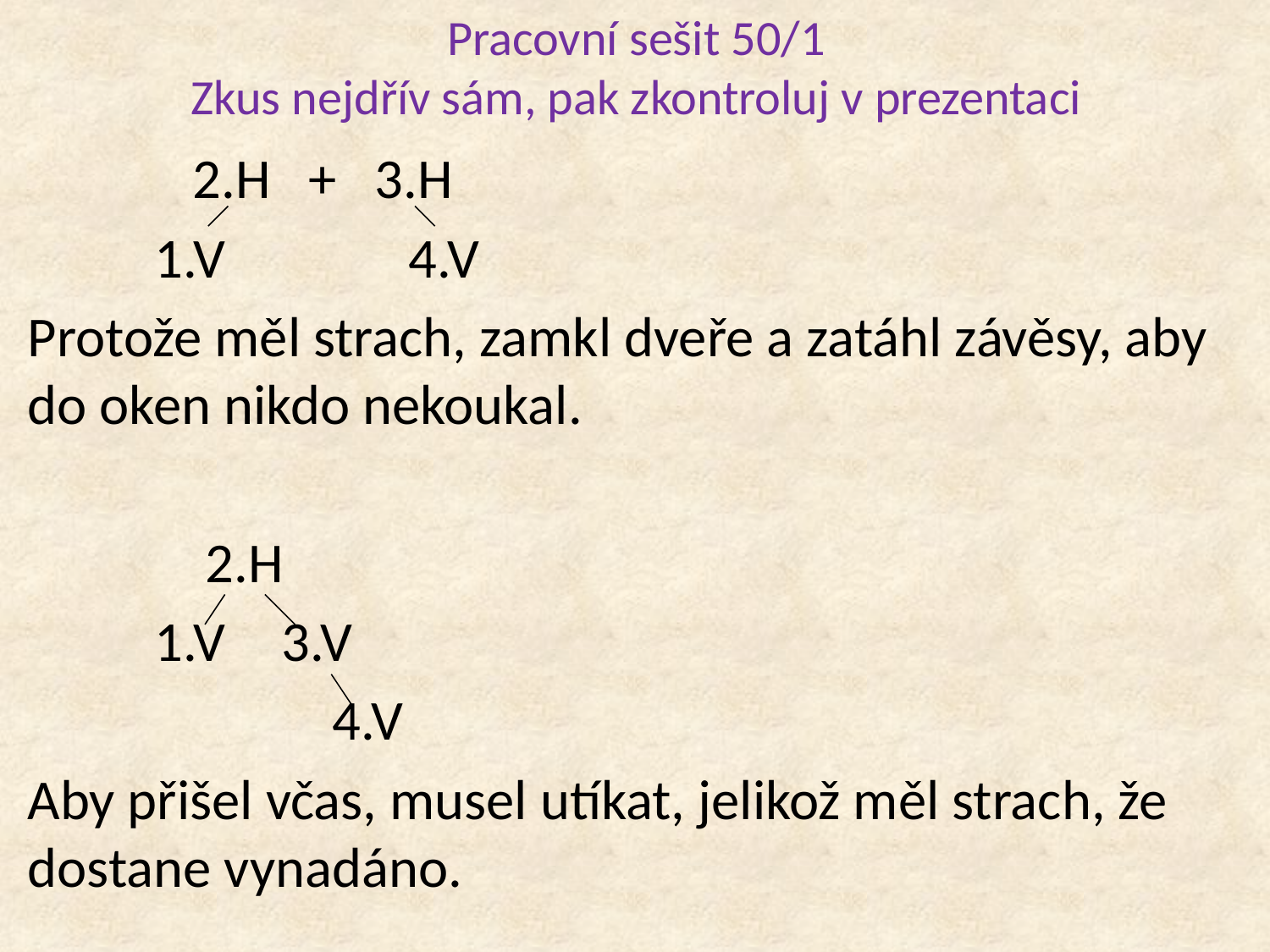

# Pracovní sešit 50/1 Zkus nejdřív sám, pak zkontroluj v prezentaci
             2.H   +   3.H
	1.V		4.V
Protože měl strach, zamkl dveře a zatáhl závěsy, aby do oken nikdo nekoukal.

	    2.H
	1.V	3.V
		    4.V
Aby přišel včas, musel utíkat, jelikož měl strach, že dostane vynadáno.